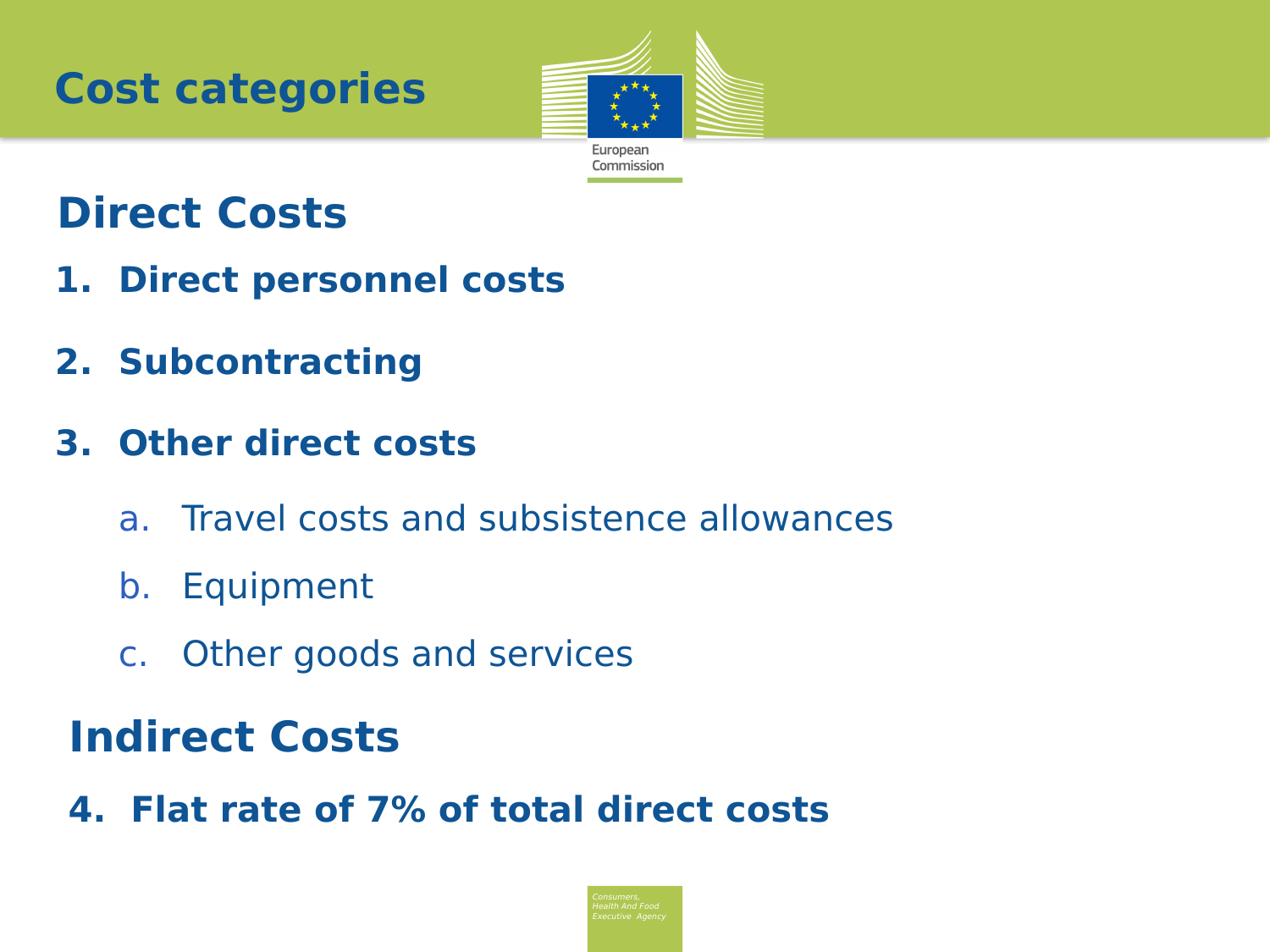

Cost categories
# Direct Costs

Direct personnel costs

Subcontracting

Other direct costs

Travel costs and subsistence allowances

Equipment

Other goods and services
Indirect Costs
4.  Flat rate of 7% of total direct costs